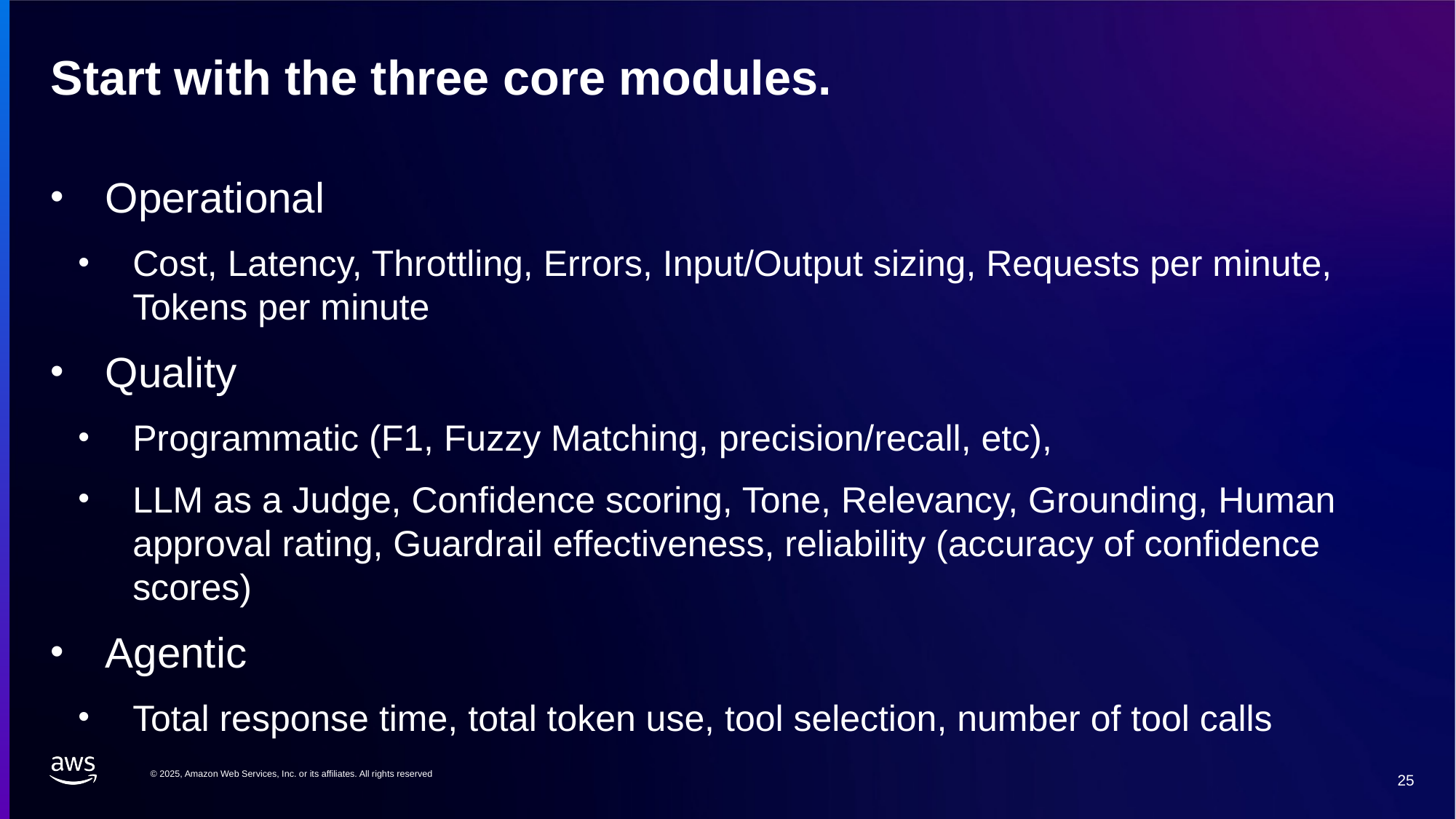

# Start with the three core modules.
Operational
Cost, Latency, Throttling, Errors, Input/Output sizing, Requests per minute, Tokens per minute
Quality
Programmatic (F1, Fuzzy Matching, precision/recall, etc),
LLM as a Judge, Confidence scoring, Tone, Relevancy, Grounding, Human approval rating, Guardrail effectiveness, reliability (accuracy of confidence scores)
Agentic
Total response time, total token use, tool selection, number of tool calls